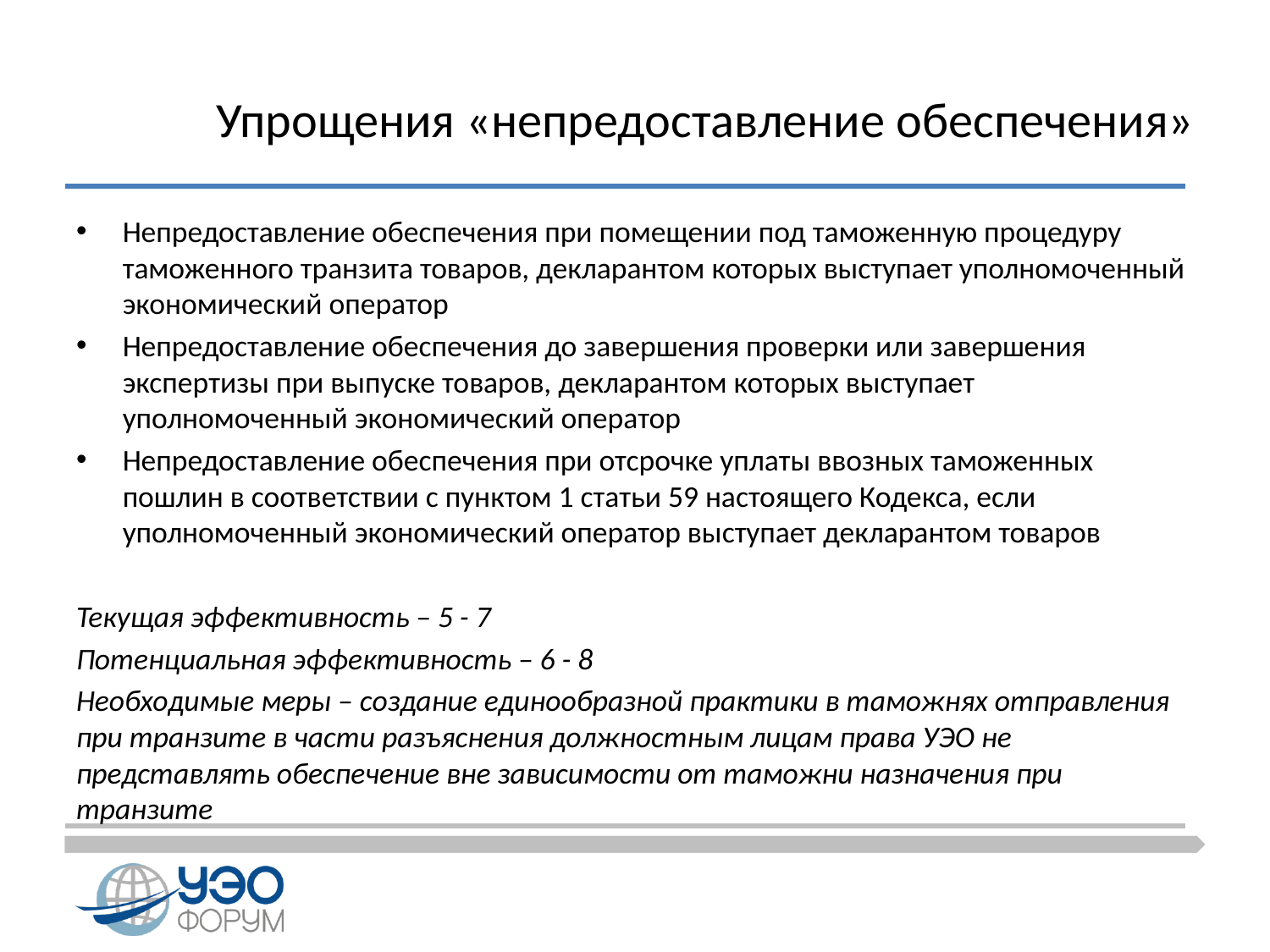

# Упрощения «непредоставление обеспечения»
Непредоставление обеспечения при помещении под таможенную процедуру таможенного транзита товаров, декларантом которых выступает уполномоченный экономический оператор
Непредоставление обеспечения до завершения проверки или завершения экспертизы при выпуске товаров, декларантом которых выступает уполномоченный экономический оператор
Непредоставление обеспечения при отсрочке уплаты ввозных таможенных пошлин в соответствии с пунктом 1 статьи 59 настоящего Кодекса, если уполномоченный экономический оператор выступает декларантом товаров

Текущая эффективность – 5 - 7
Потенциальная эффективность – 6 - 8
Необходимые меры – создание единообразной практики в таможнях отправления при транзите в части разъяснения должностным лицам права УЭО не представлять обеспечение вне зависимости от таможни назначения при транзите